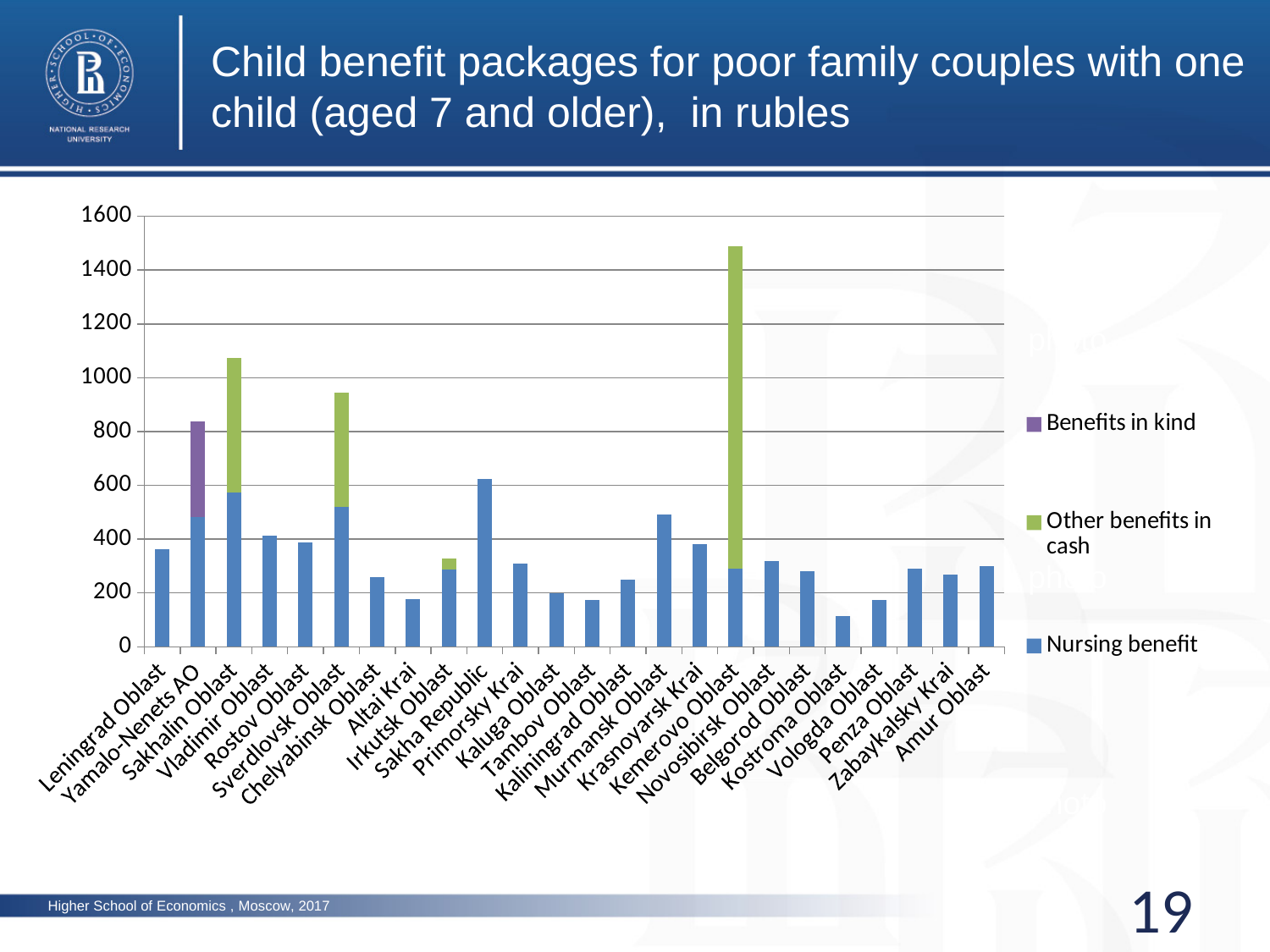

Child benefit packages for poor family couples with one child (aged 7 and older),  in rubles

### Chart

| Category | Nursing benefit | Other benefits in cash | Benefits in kind |
|---|---|---|---|
| Leningrad Oblast | 362.0 | 0.0 | 0.0 |
| Yamalo-Nenets AO | 482.85 | 0.0 | 355.06 |
| Sakhalin Oblast | 574.0 | 500.0 | 0.0 |
| Vladimir Oblast | 412.0 | 0.0 | 0.0 |
| Rostov Oblast | 389.0 | 0.0 | 0.0 |
| Sverdlovsk Oblast | 521.0 | 424.0 | 0.0 |
| Chelyabinsk Oblast | 260.0 | 0.0 | 0.0 |
| Altai Krai | 178.25 | 0.0 | 0.0 |
| Irkutsk Oblast | 288.0 | 41.67 | 0.0 |
| Sakha Republic | 623.6999999999999 | 0.0 | 0.0 |
| Primorsky Krai | 308.87999999999994 | 0.0 | 0.0 |
| Kaluga Oblast | 200.0 | 0.0 | 0.0 |
| Tambov Oblast | 175.0 | 0.0 | 0.0 |
| Kaliningrad Oblast | 250.0 | 0.0 | 0.0 |
| Murmansk Oblast | 490.66 | 0.0 | 0.0 |
| Krasnoyarsk Krai | 383.0 | 0.0 | 0.0 |
| Kemerovo Oblast | 290.0 | 1200.0 | 0.0 |
| Novosibirsk Oblast | 318.88 | 0.0 | 0.0 |
| Belgorod Oblast | 280.0 | 0.0 | 0.0 |
| Kostroma Oblast | 115.02 | 0.0 | 0.0 |
| Vologda Oblast | 172.5 | 0.0 | 0.0 |
| Penza Oblast | 290.0 | 0.0 | 0.0 |
| Zabaykalsky Krai | 267.19 | 0.0 | 0.0 |
| Amur Oblast | 298.69 | 0.0 | 0.0 |
photo
photo
photo
19
Higher School of Economics , Moscow, 2017